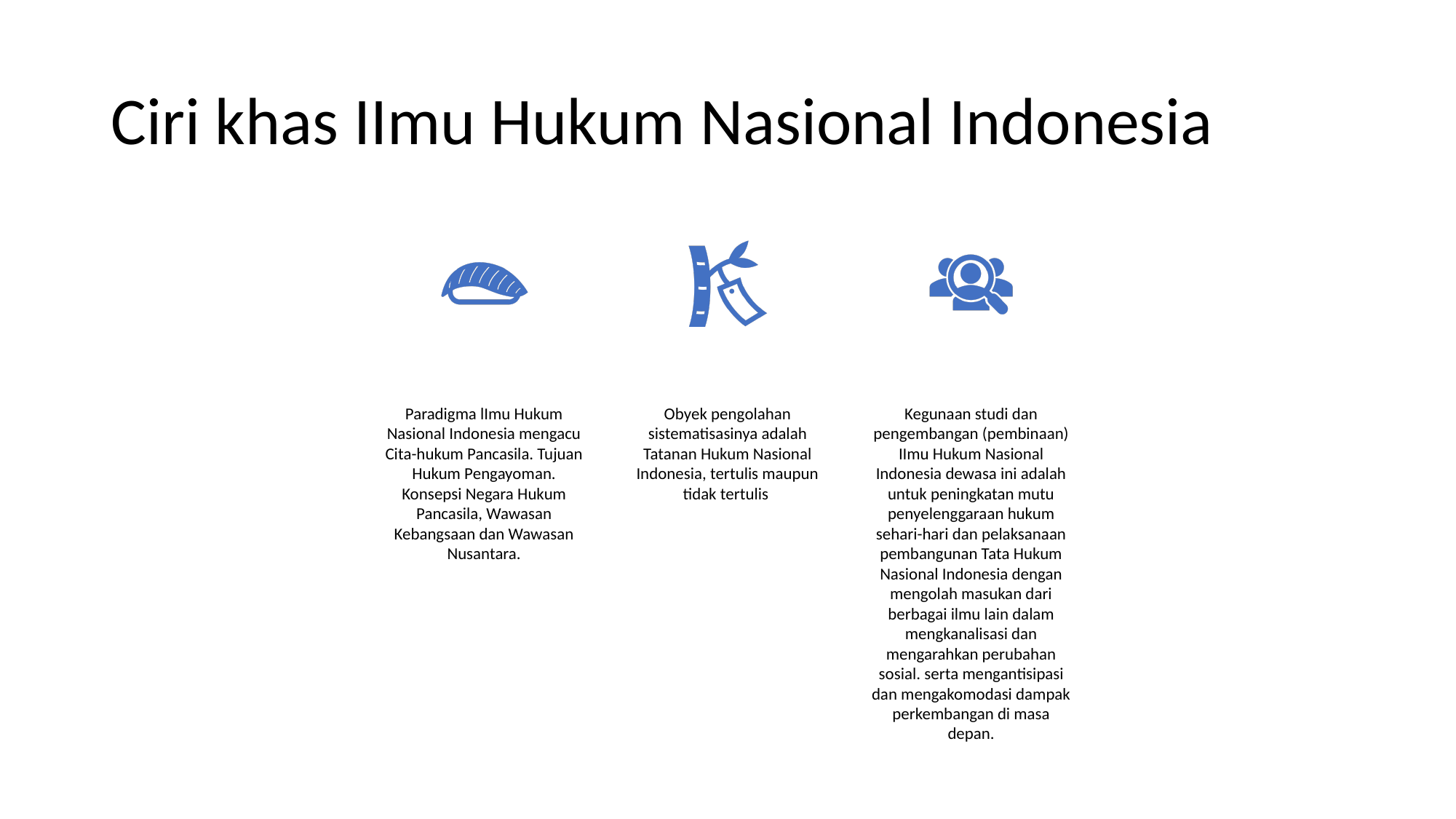

# Ciri khas IImu Hukum Nasional Indonesia
Paradigma lImu Hukum Nasional Indonesia mengacu Cita-hukum Pancasila. Tujuan Hukum Pengayoman. Konsepsi Negara Hukum Pancasila, Wawasan Kebangsaan dan Wawasan Nusantara.
Obyek pengolahan sistematisasinya adalah Tatanan Hukum Nasional Indonesia, tertulis maupun tidak tertulis
Kegunaan studi dan pengembangan (pembinaan) IImu Hukum Nasional Indonesia dewasa ini adalah untuk peningkatan mutu penyelenggaraan hukum sehari-hari dan pelaksanaan pembangunan Tata Hukum Nasional Indonesia dengan mengolah masukan dari berbagai ilmu lain dalam mengkanalisasi dan mengarahkan perubahan sosial. serta mengantisipasi dan mengakomodasi dampak perkembangan di masa depan.